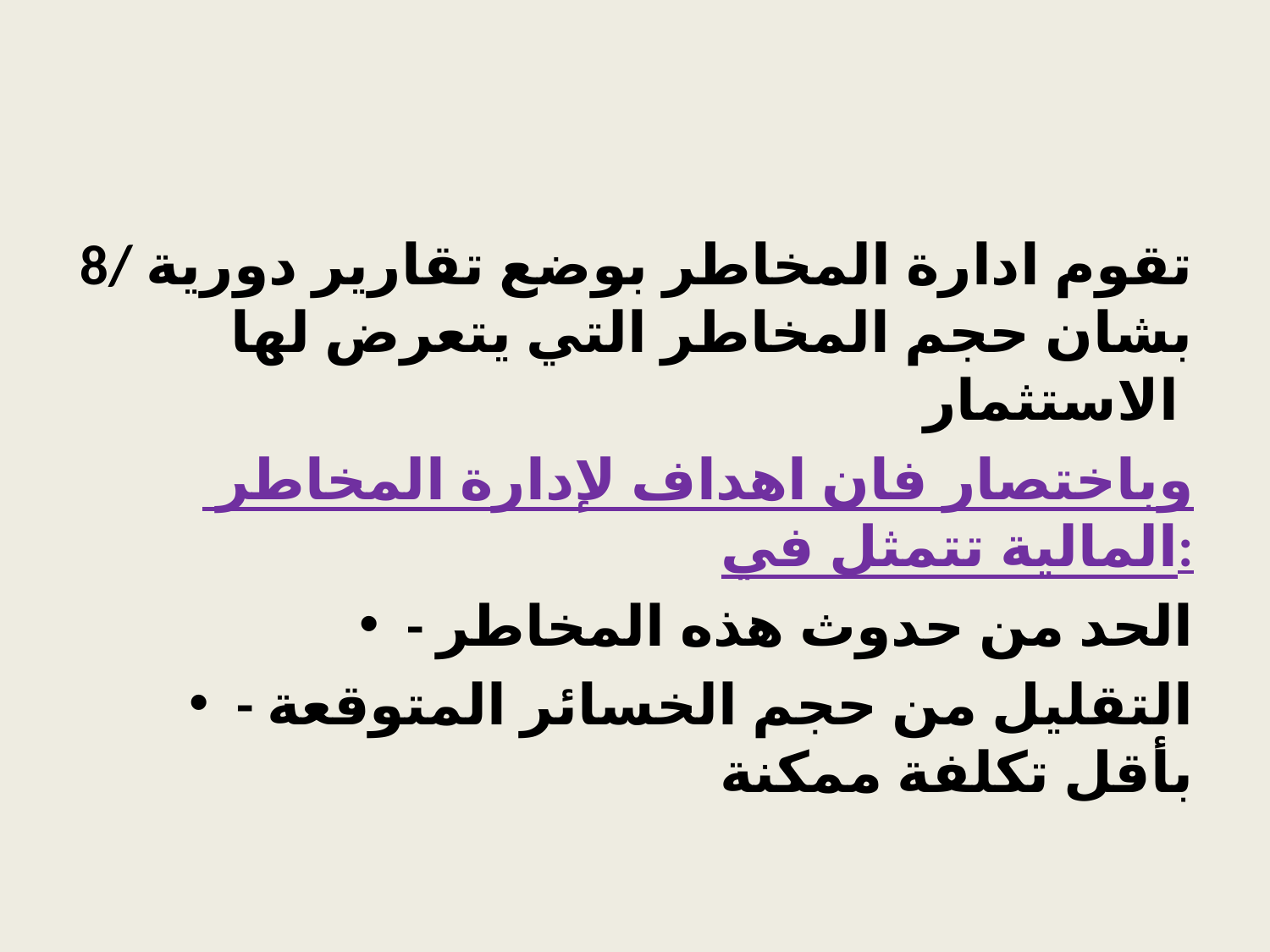

#
8/ تقوم ادارة المخاطر بوضع تقارير دورية بشان حجم المخاطر التي يتعرض لها الاستثمار
 وباختصار فان اهداف لإدارة المخاطر المالية تتمثل في:
- الحد من حدوث هذه المخاطر
- التقليل من حجم الخسائر المتوقعة بأقل تكلفة ممكنة